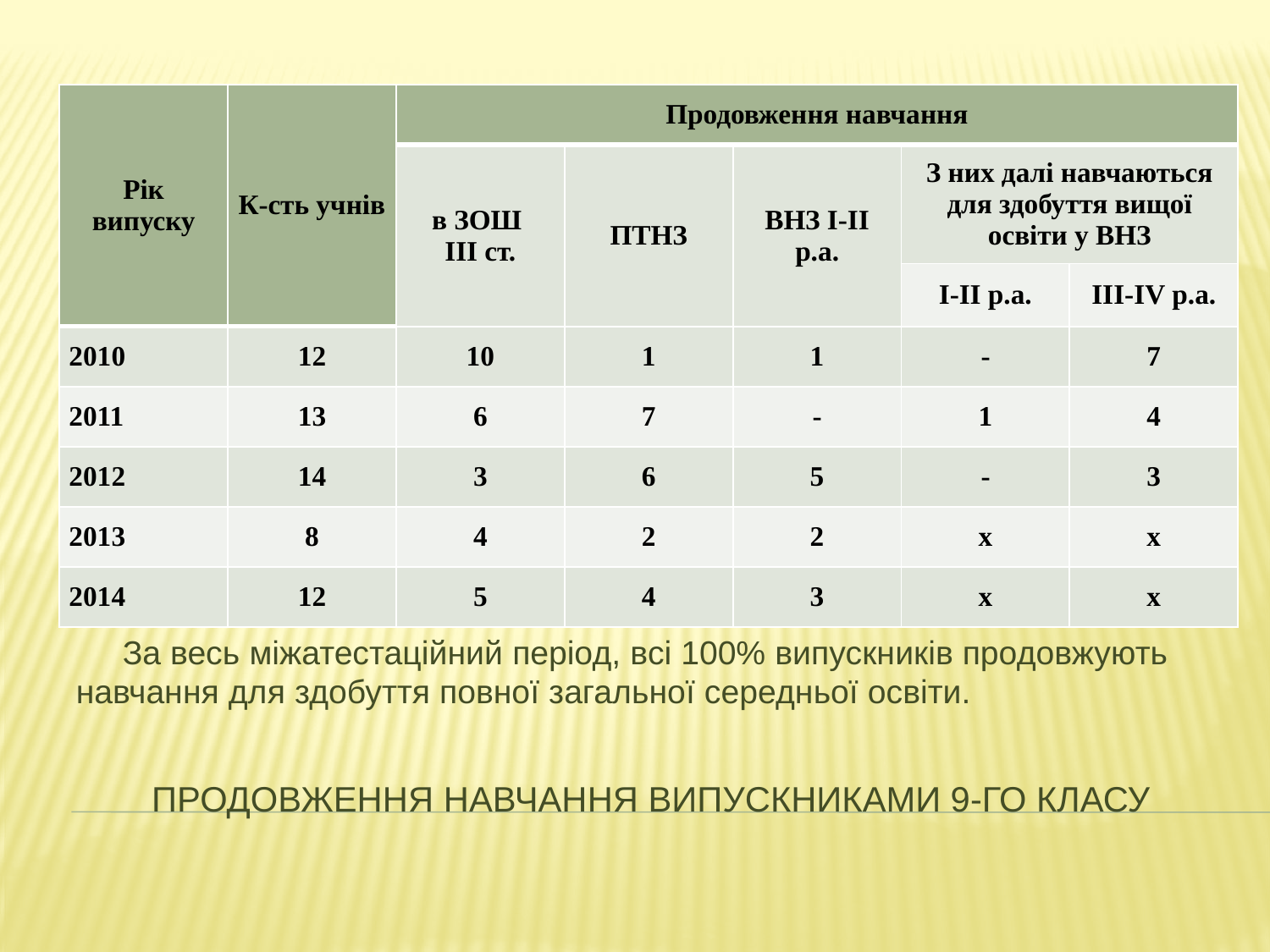

| Рік випуску | К-сть учнів | Продовження навчання |  |  |  |  |
| --- | --- | --- | --- | --- | --- | --- |
|  |  | в ЗОШ ІІІ ст. | ПТНЗ | ВНЗ І-ІІ р.а. | З них далі навчаються для здобуття вищої освіти у ВНЗ |  |
|  |  |  |  |  | І-ІІ р.а. | ІІІ-IV р.а. |
| 2010 | 12 | 10 | 1 | 1 | - | 7 |
| 2011 | 13 | 6 | 7 | - | 1 | 4 |
| 2012 | 14 | 3 | 6 | 5 | - | 3 |
| 2013 | 8 | 4 | 2 | 2 | х | х |
| 2014 | 12 | 5 | 4 | 3 | х | х |
     За весь міжатестаційний період, всі 100% випускників продовжують навчання для здобуття повної загальної середньої освіти.
# Продовження навчання випускниками 9-го класу